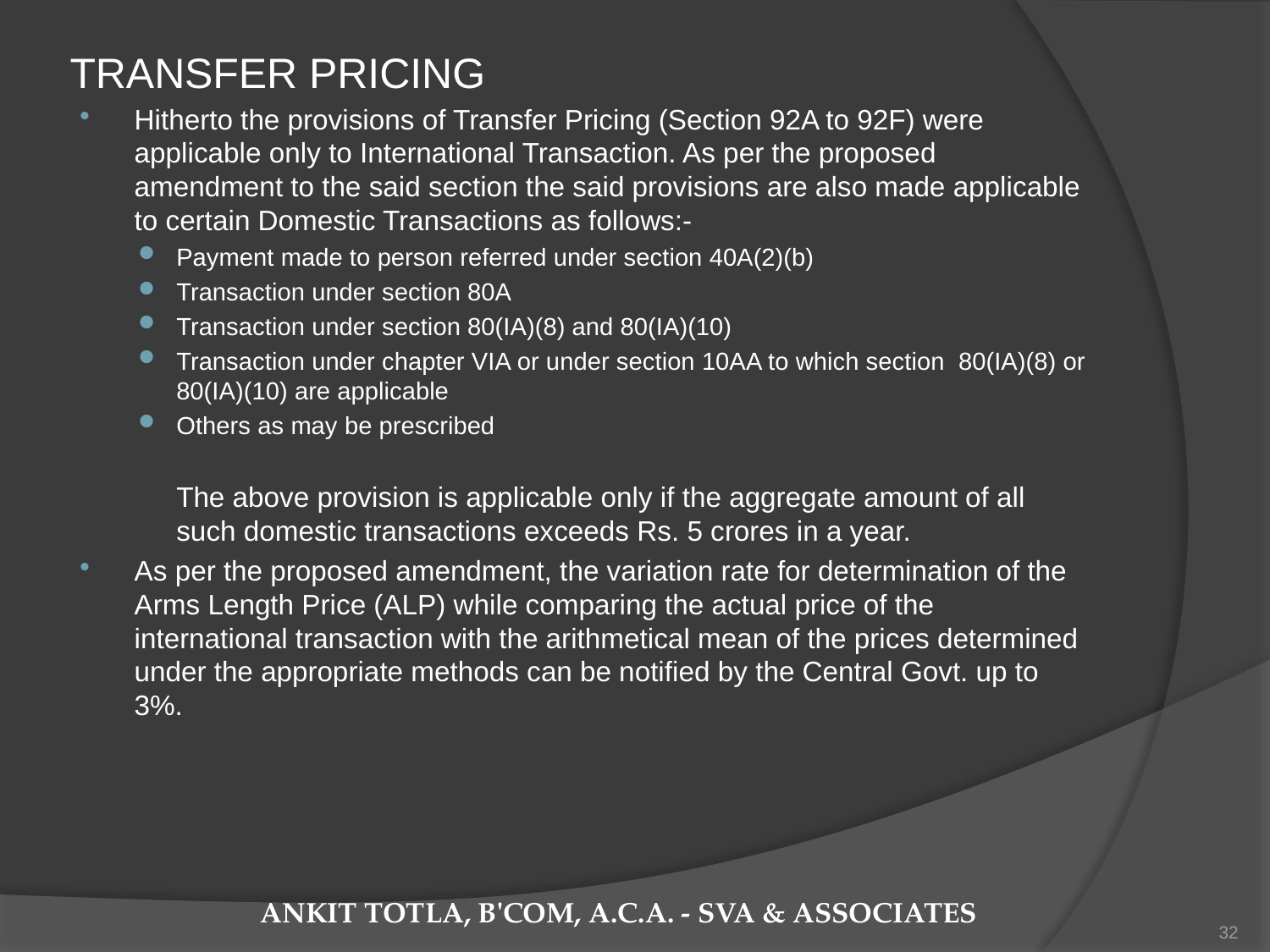

# TRANSFER PRICING
Hitherto the provisions of Transfer Pricing (Section 92A to 92F) were applicable only to International Transaction. As per the proposed amendment to the said section the said provisions are also made applicable to certain Domestic Transactions as follows:-
Payment made to person referred under section 40A(2)(b)
Transaction under section 80A
Transaction under section 80(IA)(8) and 80(IA)(10)
Transaction under chapter VIA or under section 10AA to which section  80(IA)(8) or 80(IA)(10) are applicable
Others as may be prescribed

	The above provision is applicable only if the aggregate amount of all such domestic transactions exceeds Rs. 5 crores in a year.
As per the proposed amendment, the variation rate for determination of the Arms Length Price (ALP) while comparing the actual price of the international transaction with the arithmetical mean of the prices determined under the appropriate methods can be notified by the Central Govt. up to 3%.
ANKIT TOTLA, B'COM, A.C.A. - SVA & ASSOCIATES
32